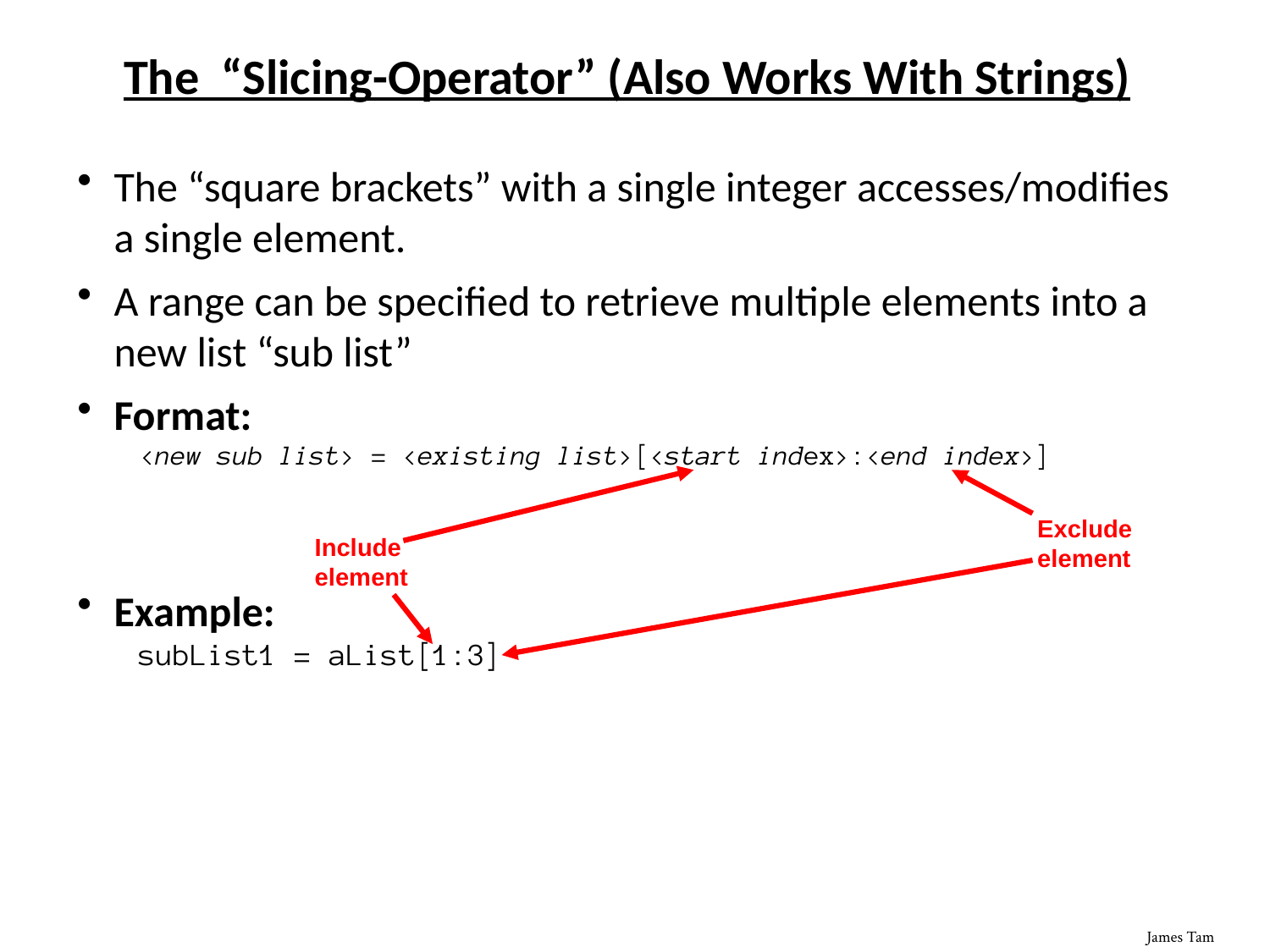

# The  “Slicing-Operator” (Also Works With Strings)
The “square brackets” with a single integer accesses/modifies a single element.
A range can be specified to retrieve multiple elements into a new list “sub list”
Format:
<new sub list> = <existing list>[<start index>:<end index>]

Example:
subList1 = aList[1:3]
Exclude element
Include element